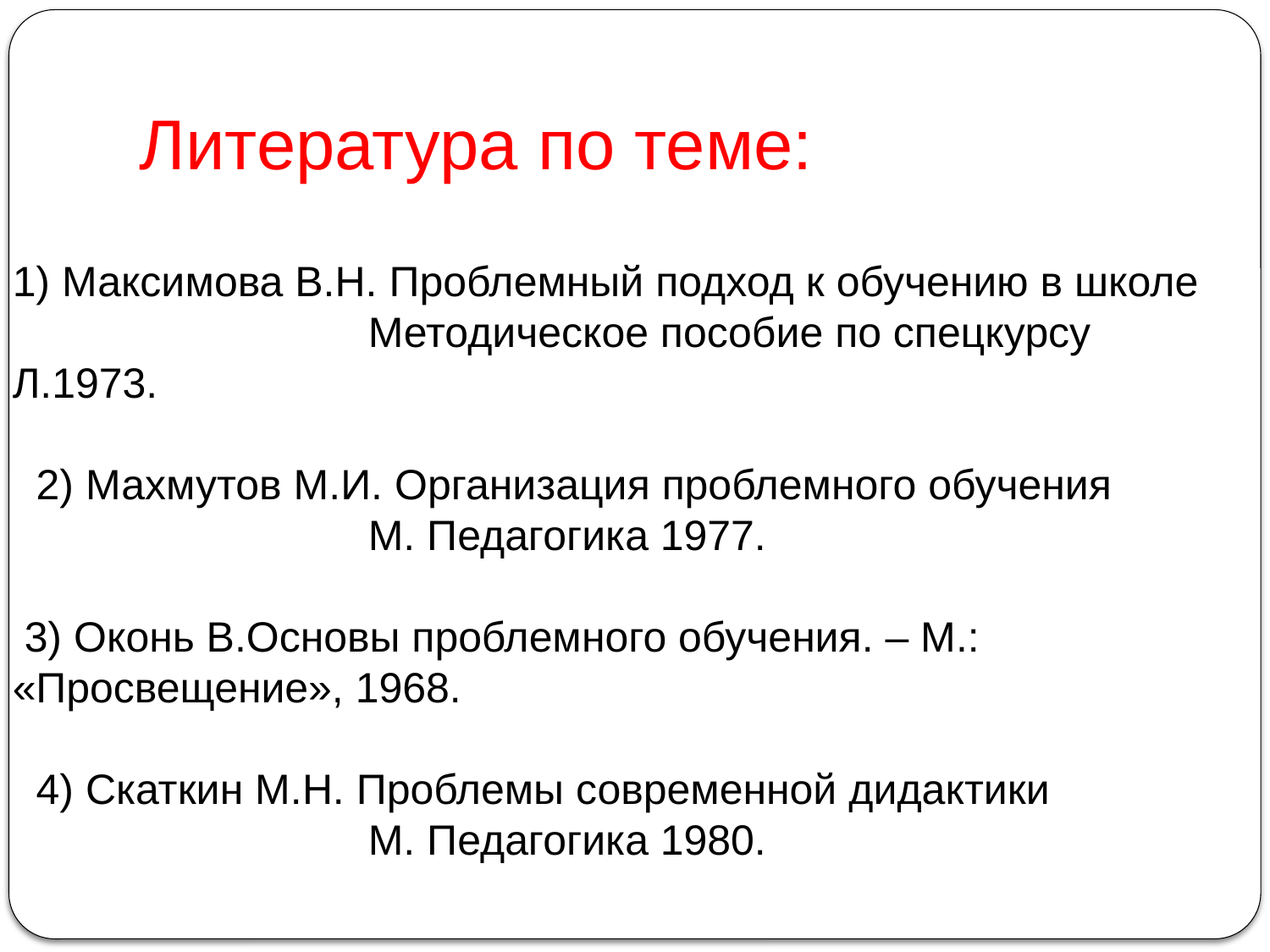

# Литература по теме:
1) Максимова В.Н. Проблемный подход к обучению в школе
                              Методическое пособие по спецкурсу   Л.1973.

  2) Махмутов М.И. Организация проблемного обучения
                              М. Педагогика 1977.

 3) Оконь В.Основы проблемного обучения. – М.: «Просвещение», 1968.

  4) Скаткин М.Н. Проблемы современной дидактики
                              М. Педагогика 1980.